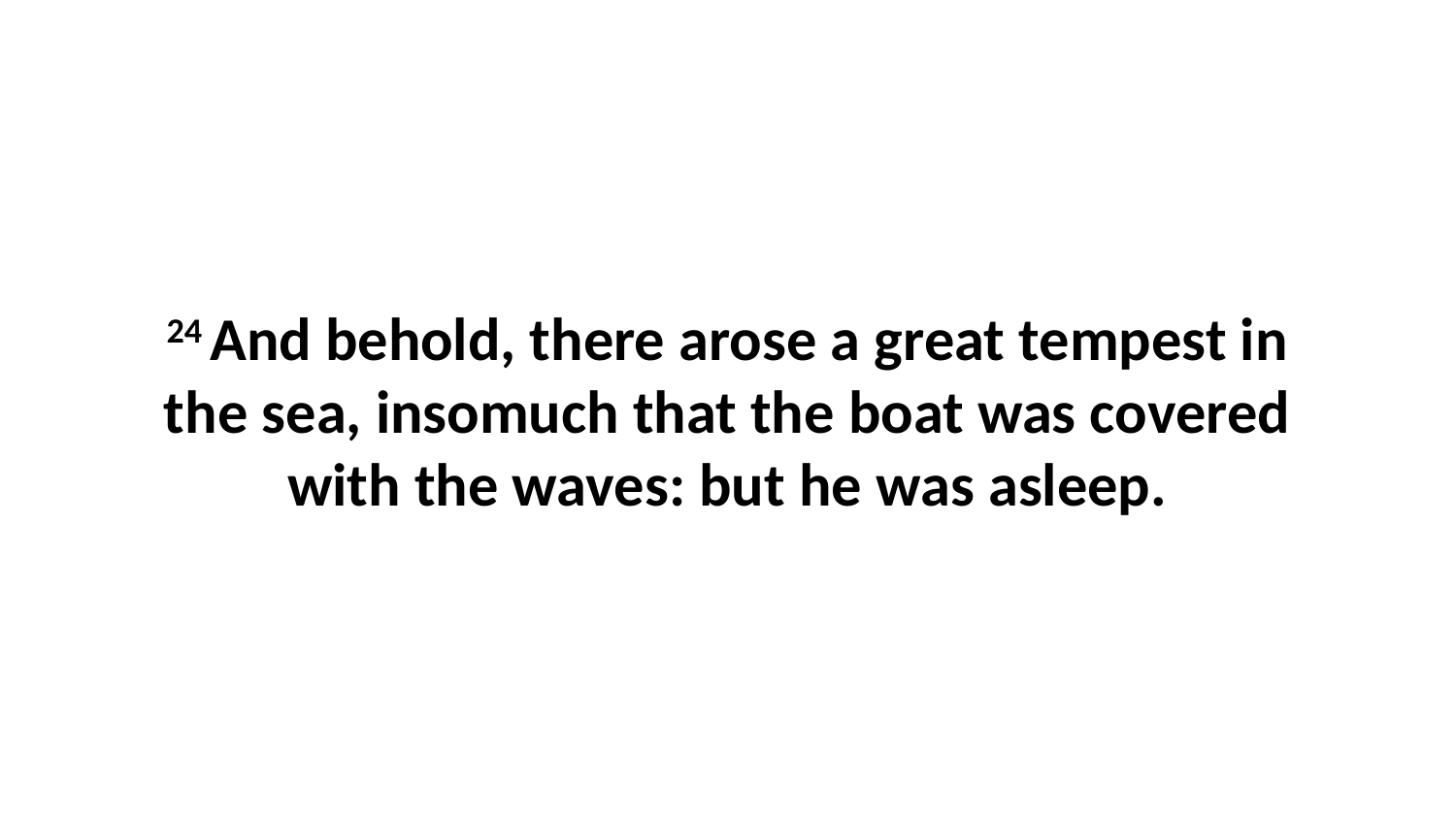

24 And behold, there arose a great tempest in the sea, insomuch that the boat was covered with the waves: but he was asleep.